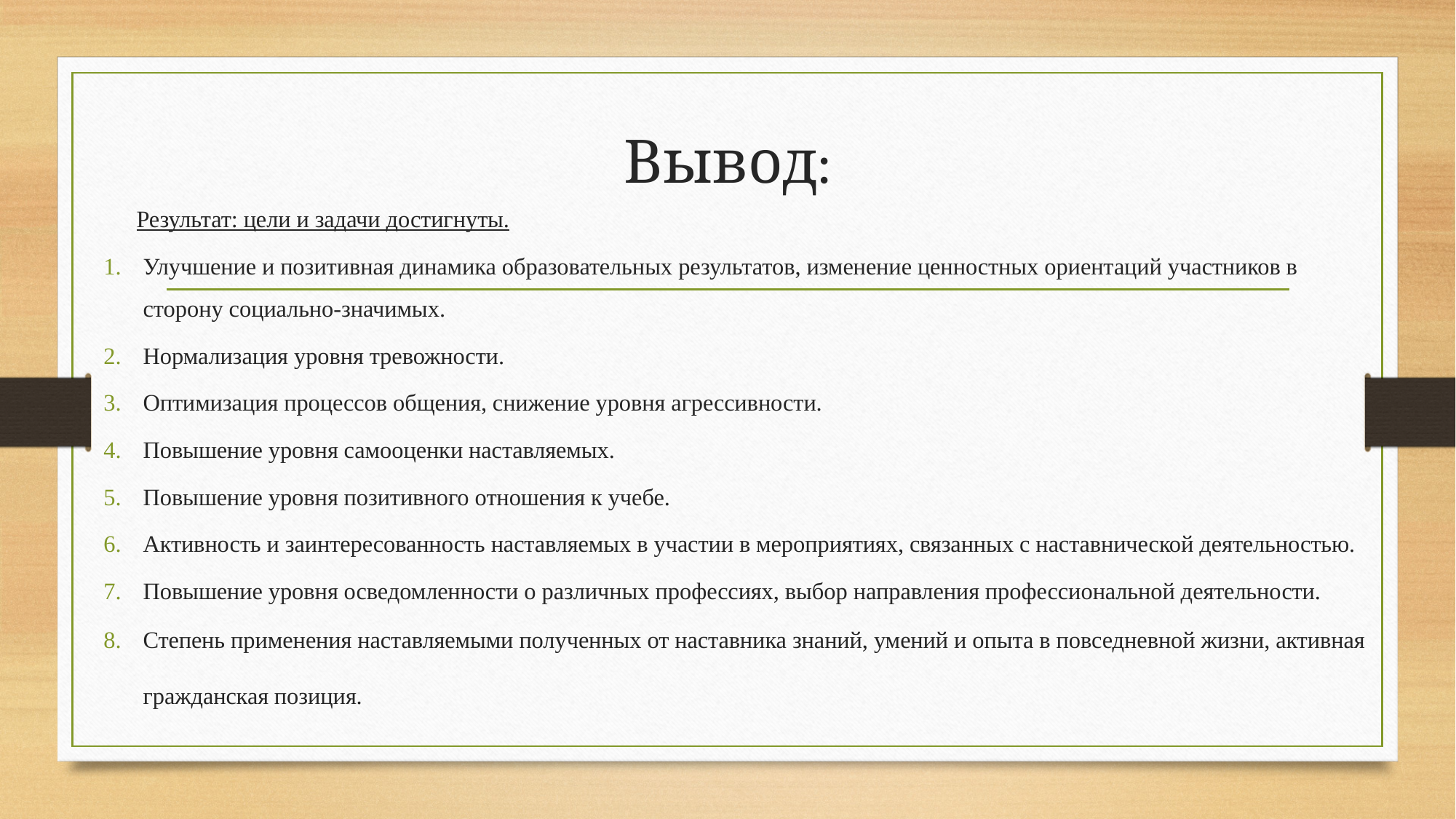

# Вывод:
Результат: цели и задачи достигнуты.
Улучшение и позитивная динамика образовательных результатов, изменение ценностных ориентаций участников в сторону социально-значимых.
Нормализация уровня тревожности.
Оптимизация процессов общения, снижение уровня агрессивности.
Повышение уровня самооценки наставляемых.
Повышение уровня позитивного отношения к учебе.
Активность и заинтересованность наставляемых в участии в мероприятиях, связанных с наставнической деятельностью.
Повышение уровня осведомленности о различных профессиях, выбор направления профессиональной деятельности.
Степень применения наставляемыми полученных от наставника знаний, умений и опыта в повседневной жизни, активная гражданская позиция.